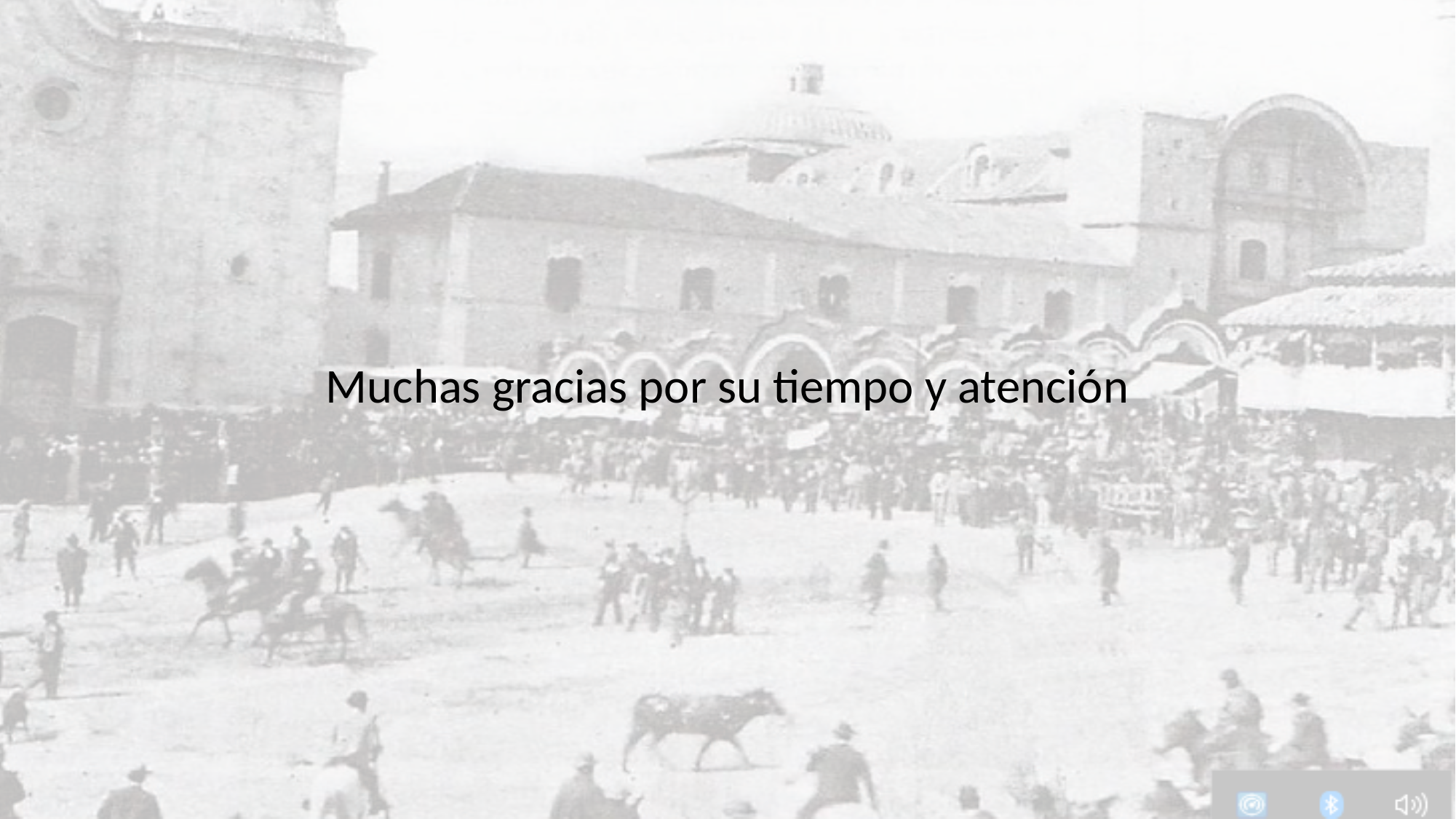

# Muchas gracias por su tiempo y atención